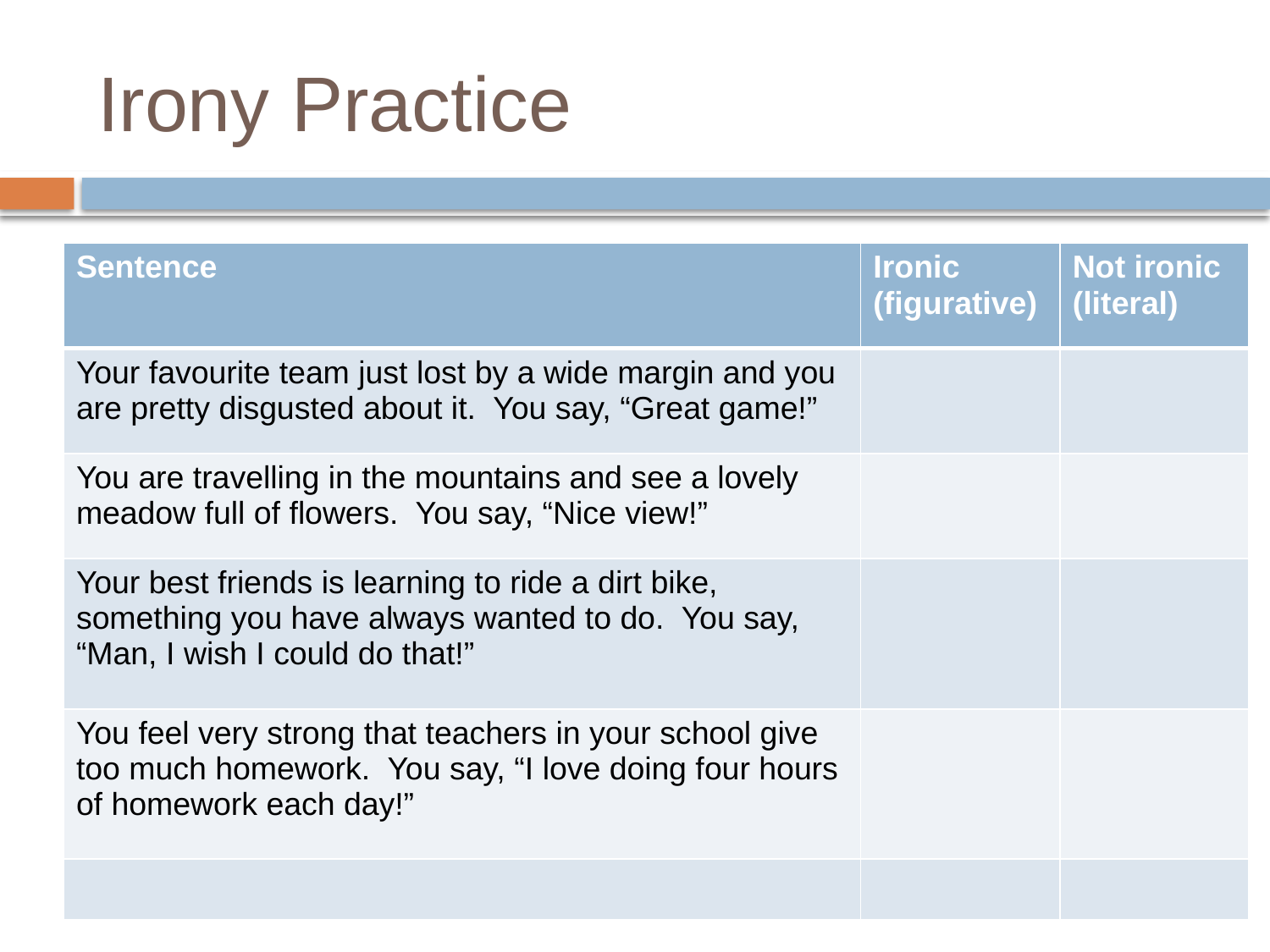

# Irony Practice
| Sentence | Ironic (figurative) | Not ironic (literal) |
| --- | --- | --- |
| Your favourite team just lost by a wide margin and you are pretty disgusted about it. You say, “Great game!” |  |  |
| You are travelling in the mountains and see a lovely meadow full of flowers. You say, “Nice view!” |  |  |
| Your best friends is learning to ride a dirt bike, something you have always wanted to do. You say, “Man, I wish I could do that!” |  |  |
| You feel very strong that teachers in your school give too much homework. You say, “I love doing four hours of homework each day!” |  |  |
|  |  |  |